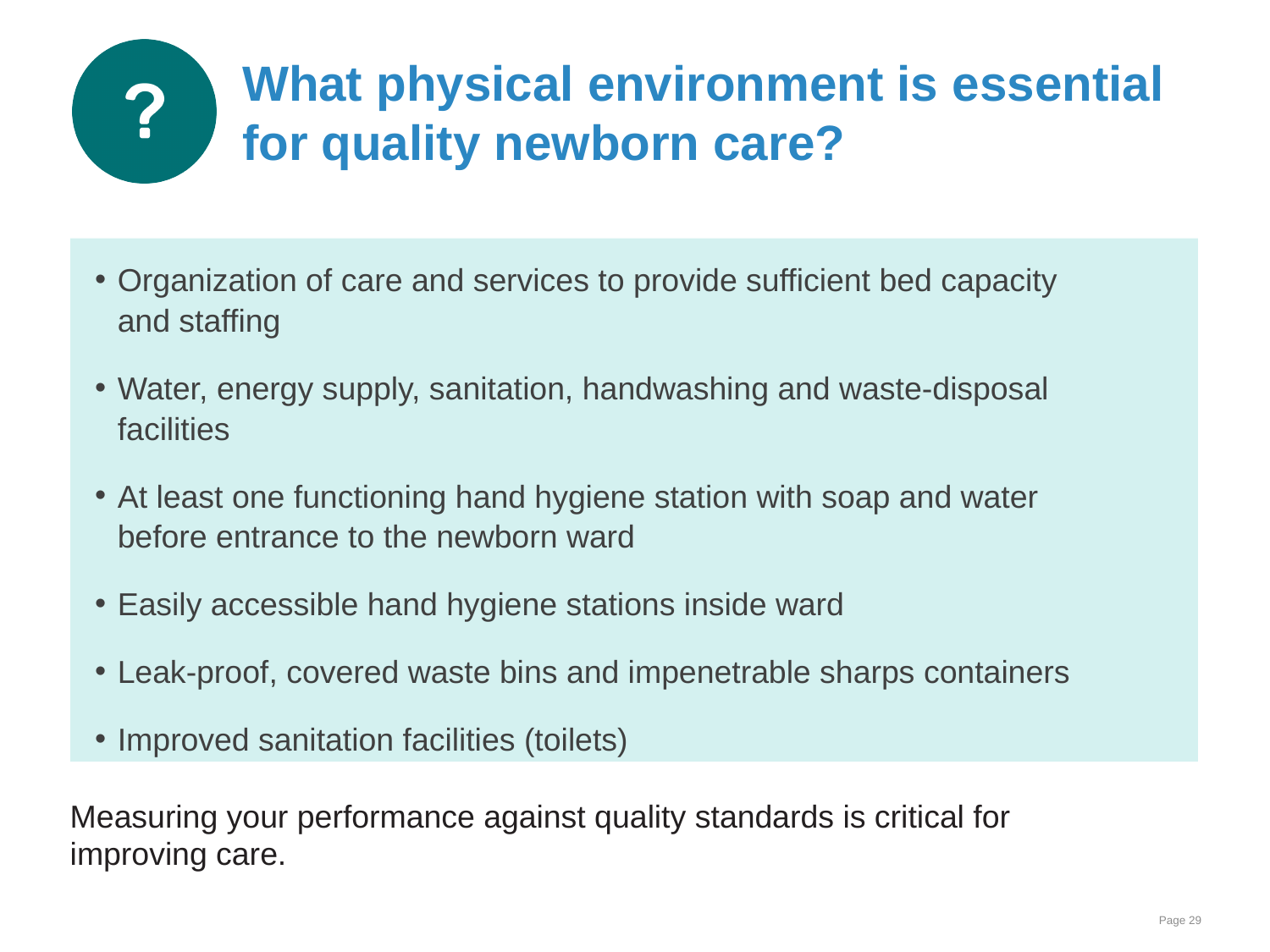

# What physical environment is essential for quality newborn care?

Organization of care and services to provide sufficient bed capacity
and staffing
Water, energy supply, sanitation, handwashing and waste-disposal facilities
At least one functioning hand hygiene station with soap and water
before entrance to the newborn ward
Easily accessible hand hygiene stations inside ward
Leak-proof, covered waste bins and impenetrable sharps containers
Improved sanitation facilities (toilets)
Measuring your performance against quality standards is critical for
improving care.